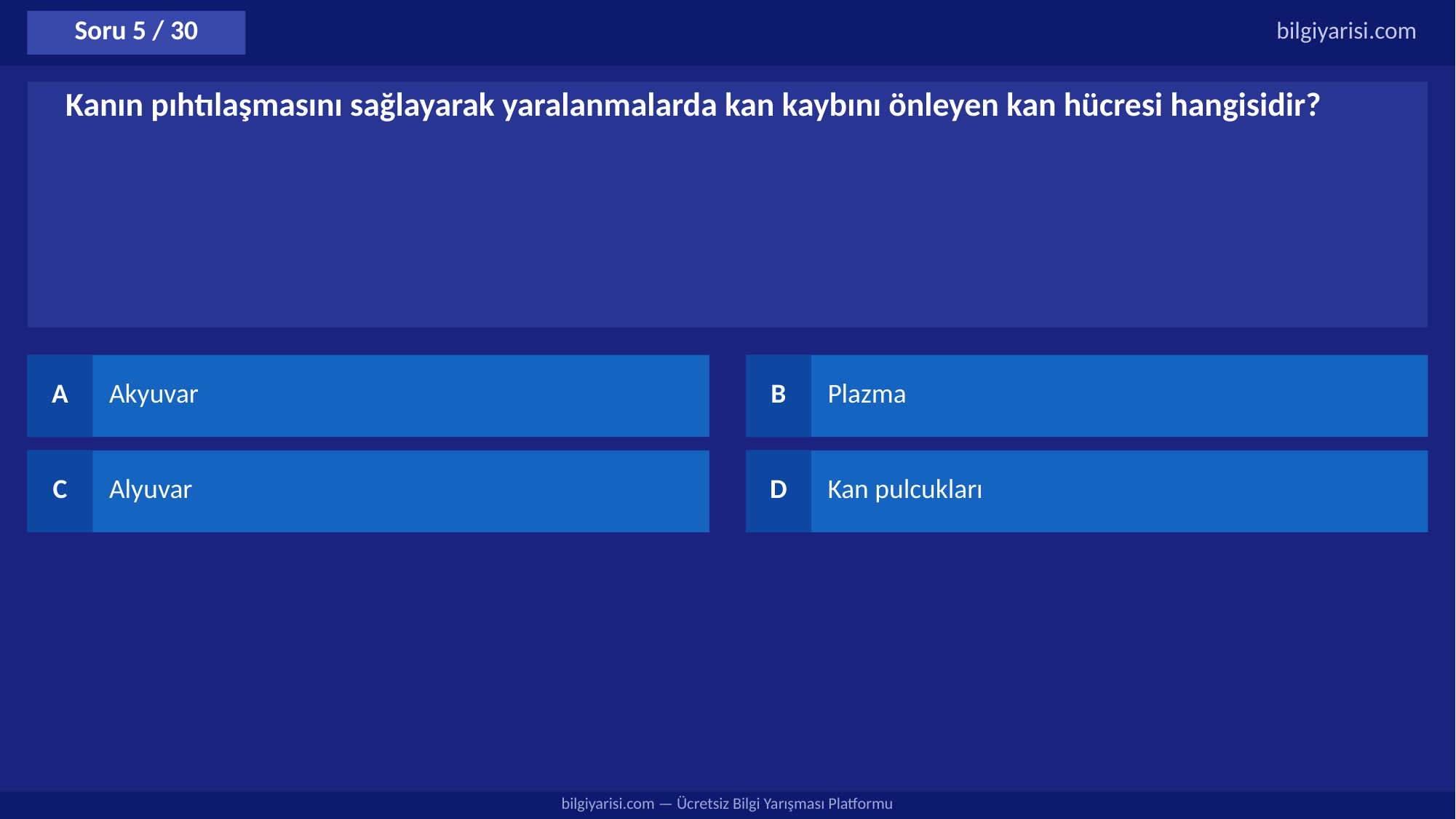

Soru 5 / 30
bilgiyarisi.com

Kanın pıhtılaşmasını sağlayarak yaralanmalarda kan kaybını önleyen kan hücresi hangisidir?

A
Akyuvar

B
Plazma

C
Alyuvar

D
Kan pulcukları
bilgiyarisi.com — Ücretsiz Bilgi Yarışması Platformu